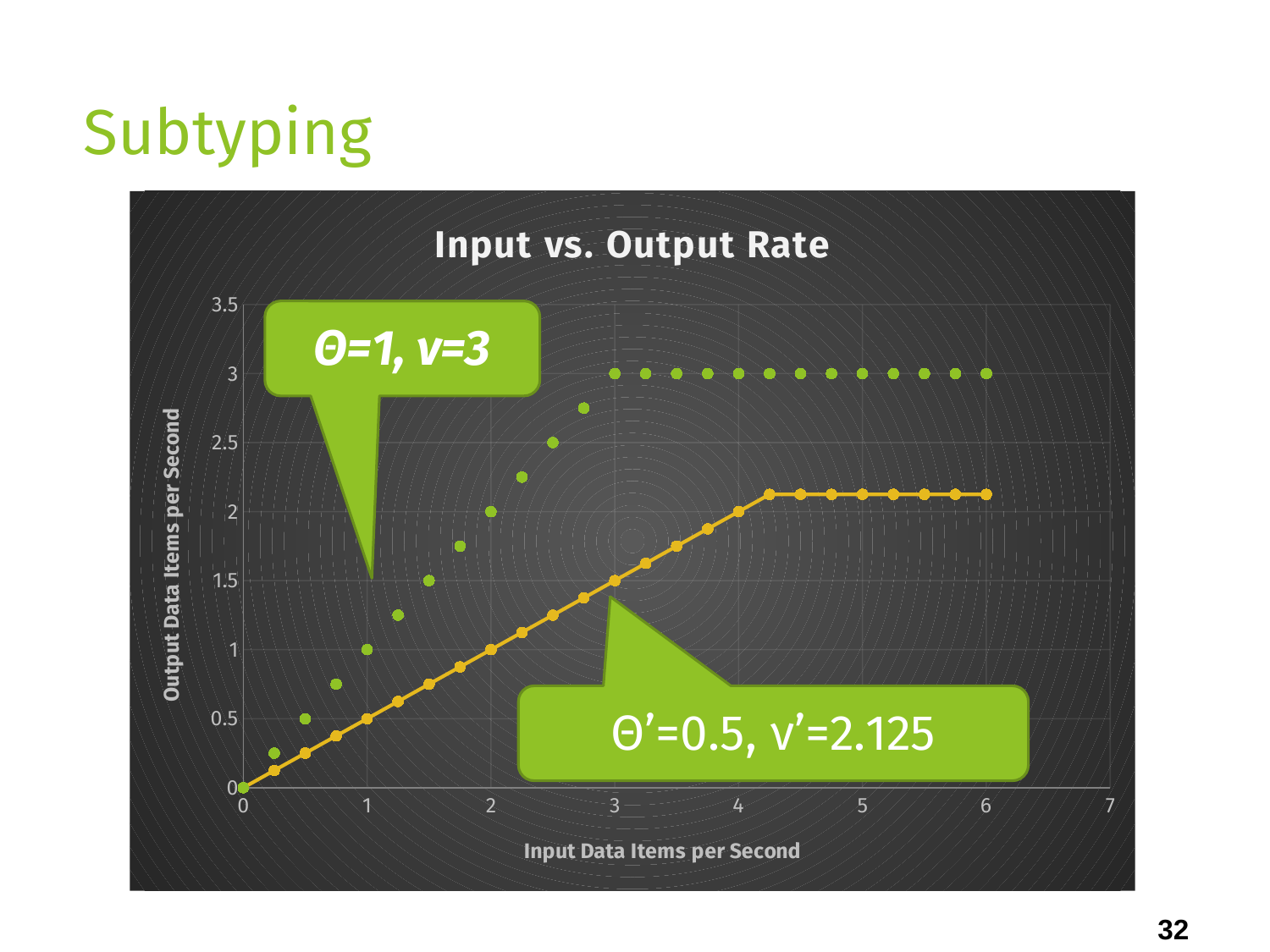

# Subtyping

### Chart: Input vs. Output Rate

| Category | Output Rate | Sub-Type |
|---|---|---|